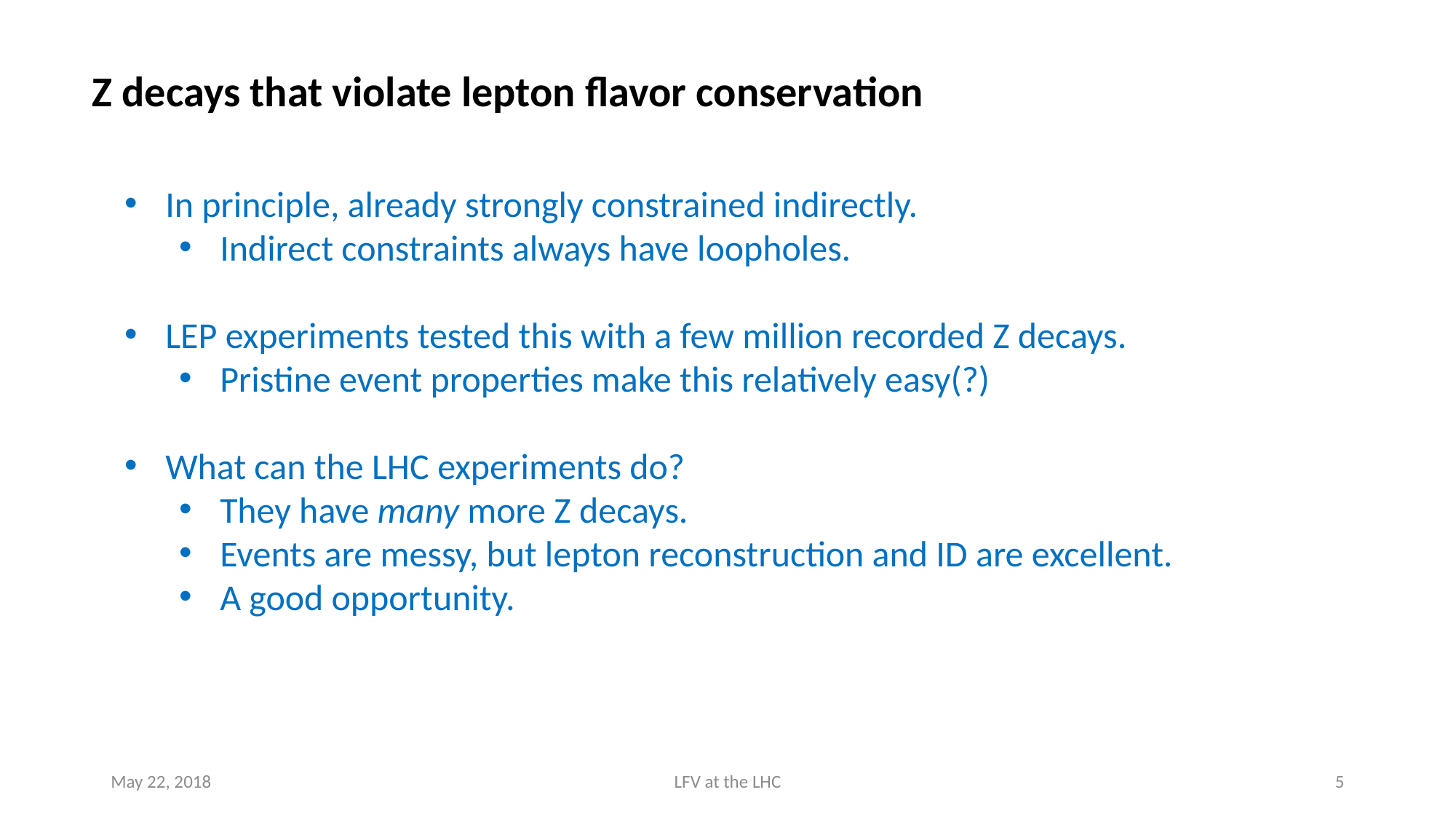

Z decays that violate lepton flavor conservation
In principle, already strongly constrained indirectly.
Indirect constraints always have loopholes.
LEP experiments tested this with a few million recorded Z decays.
Pristine event properties make this relatively easy(?)
What can the LHC experiments do?
They have many more Z decays.
Events are messy, but lepton reconstruction and ID are excellent.
A good opportunity.
May 22, 2018
LFV at the LHC
5